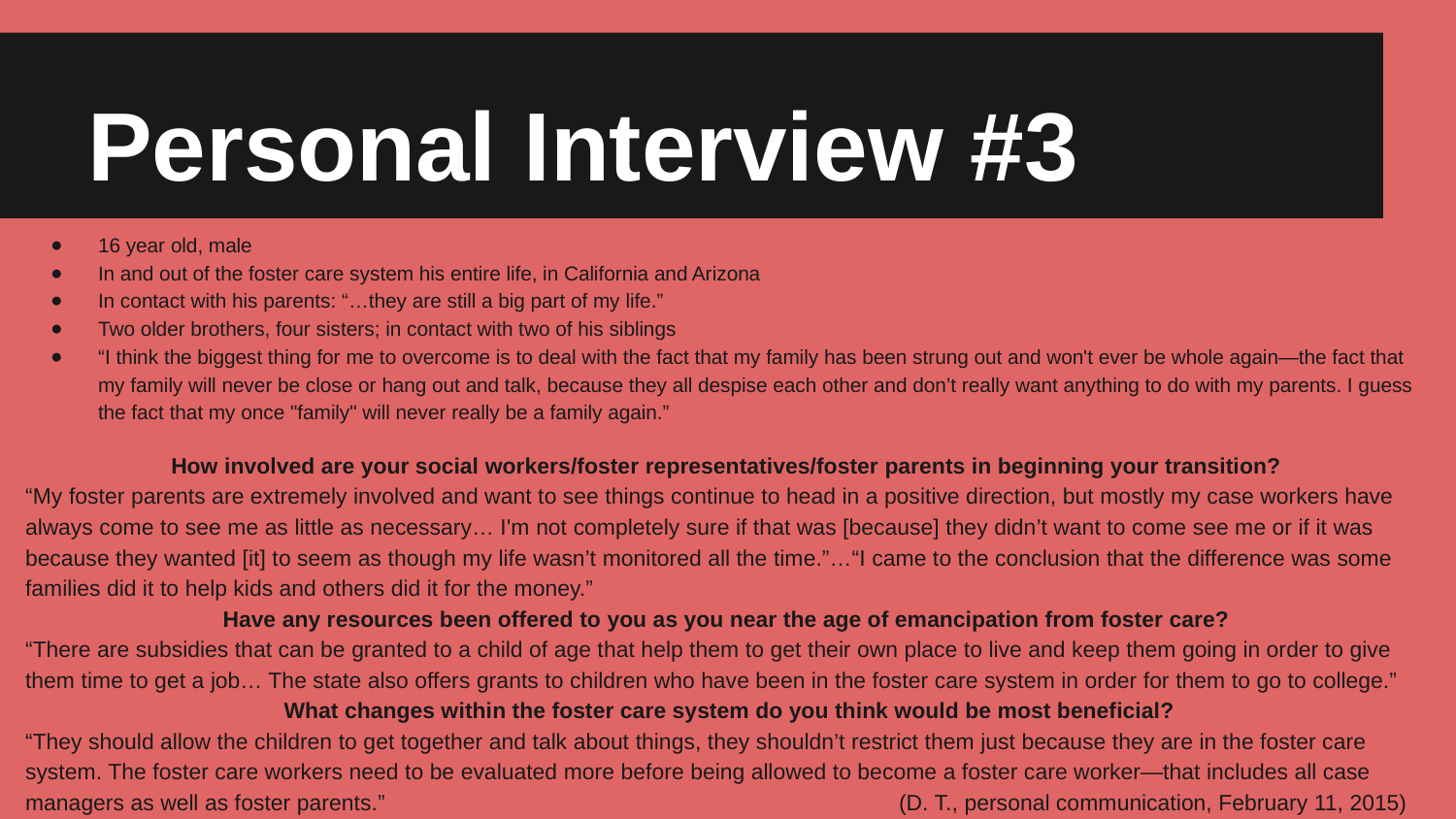

# Personal Interview #3
16 year old, male
In and out of the foster care system his entire life, in California and Arizona
In contact with his parents: “…they are still a big part of my life.”
Two older brothers, four sisters; in contact with two of his siblings
“I think the biggest thing for me to overcome is to deal with the fact that my family has been strung out and won't ever be whole again—the fact that my family will never be close or hang out and talk, because they all despise each other and don’t really want anything to do with my parents. I guess the fact that my once "family" will never really be a family again.”
How involved are your social workers/foster representatives/foster parents in beginning your transition?
“My foster parents are extremely involved and want to see things continue to head in a positive direction, but mostly my case workers have always come to see me as little as necessary… I'm not completely sure if that was [because] they didn’t want to come see me or if it was because they wanted [it] to seem as though my life wasn’t monitored all the time.”…“I came to the conclusion that the difference was some families did it to help kids and others did it for the money.”
Have any resources been offered to you as you near the age of emancipation from foster care?
“There are subsidies that can be granted to a child of age that help them to get their own place to live and keep them going in order to give them time to get a job… The state also offers grants to children who have been in the foster care system in order for them to go to college.”
What changes within the foster care system do you think would be most beneficial?
“They should allow the children to get together and talk about things, they shouldn’t restrict them just because they are in the foster care system. The foster care workers need to be evaluated more before being allowed to become a foster care worker—that includes all case managers as well as foster parents.”				(D. T., personal communication, February 11, 2015)